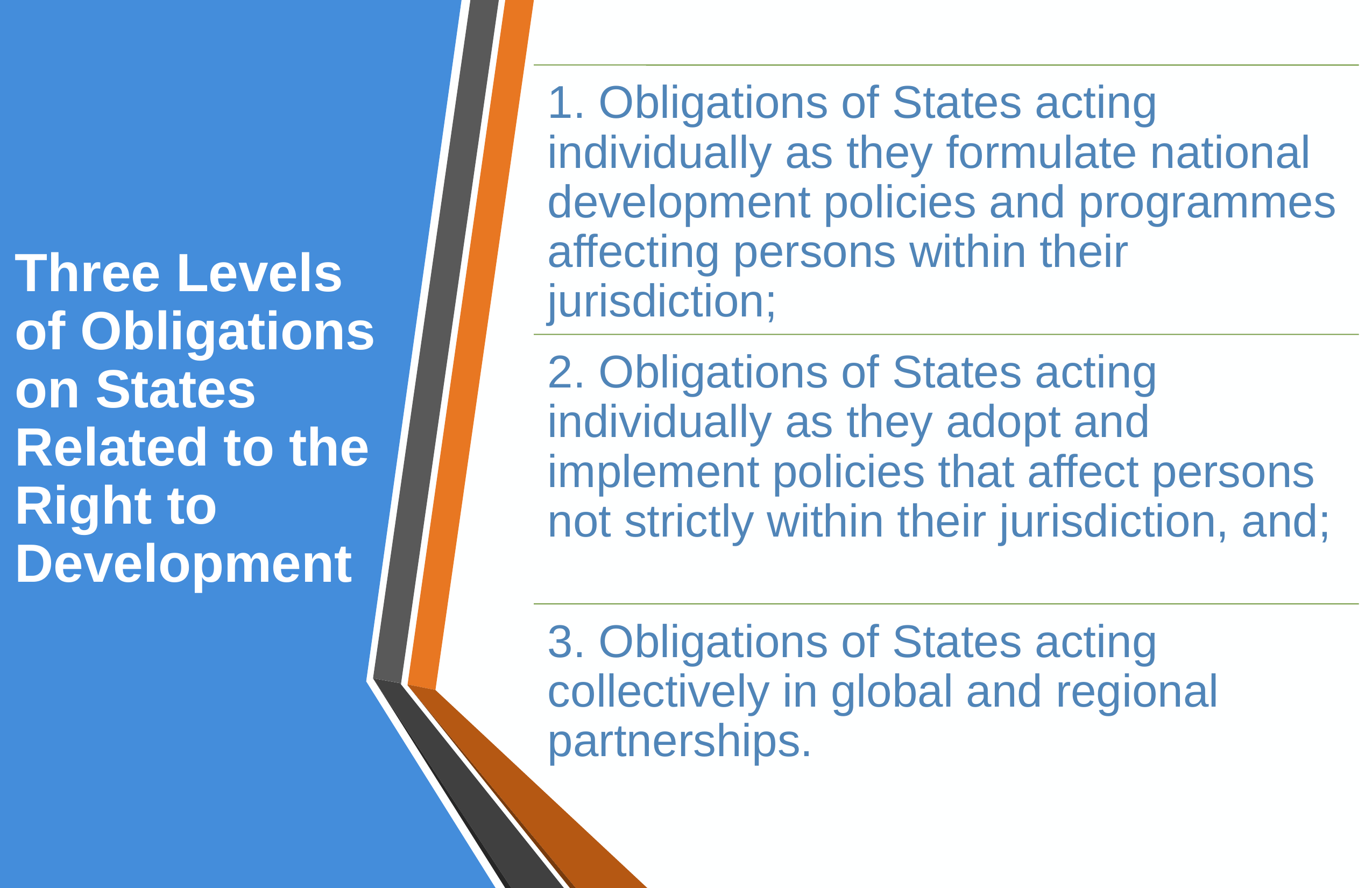

1. Obligations of States acting individually as they formulate national development policies and programmes affecting persons within their jurisdiction;
2. Obligations of States acting individually as they adopt and implement policies that affect persons not strictly within their jurisdiction, and;
3. Obligations of States acting collectively in global and regional partnerships.
# Three Levels of Obligations on States Related to the Right to Development